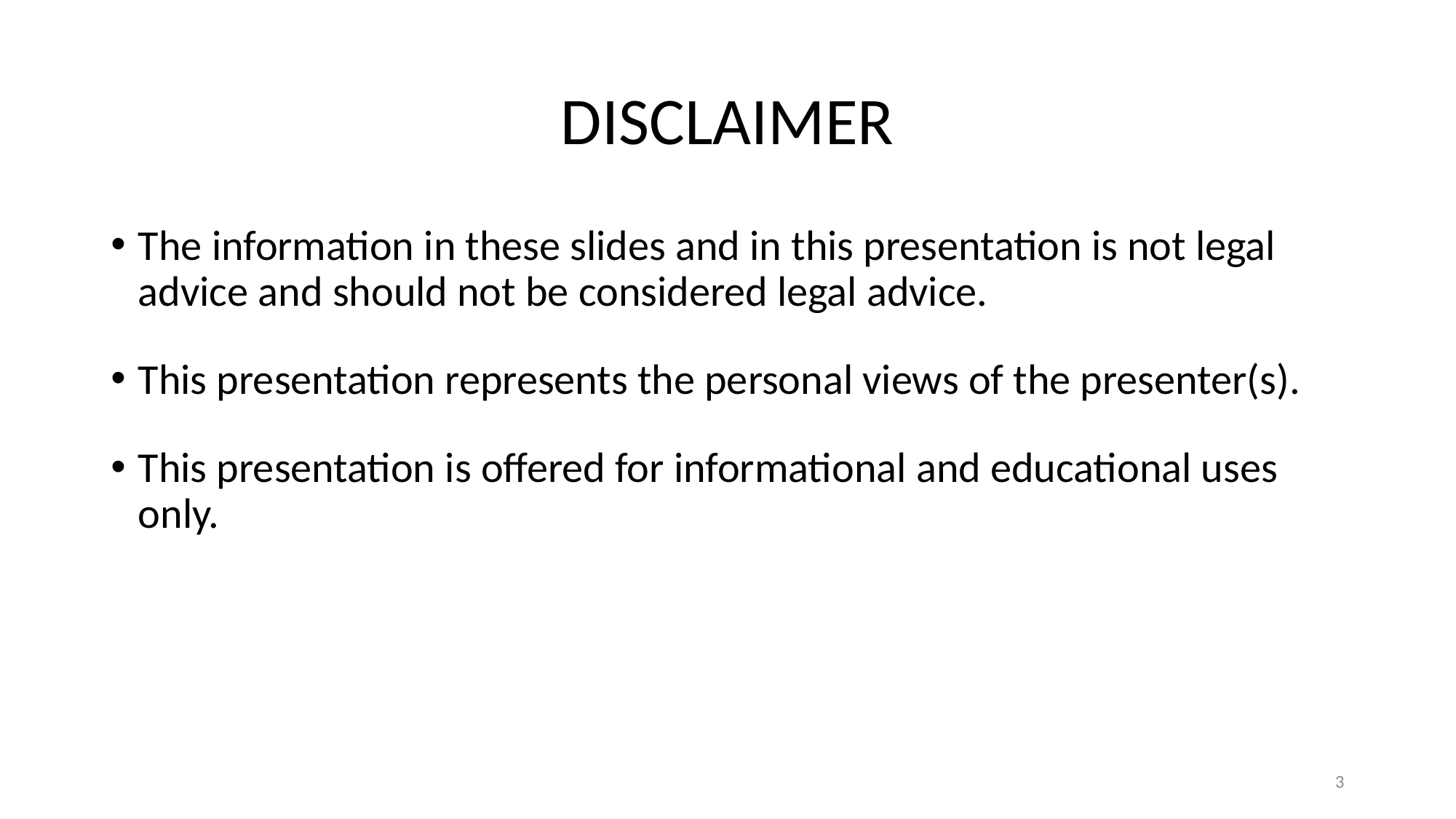

# DISCLAIMER
The information in these slides and in this presentation is not legal advice and should not be considered legal advice.
This presentation represents the personal views of the presenter(s).
This presentation is offered for informational and educational uses only.

3